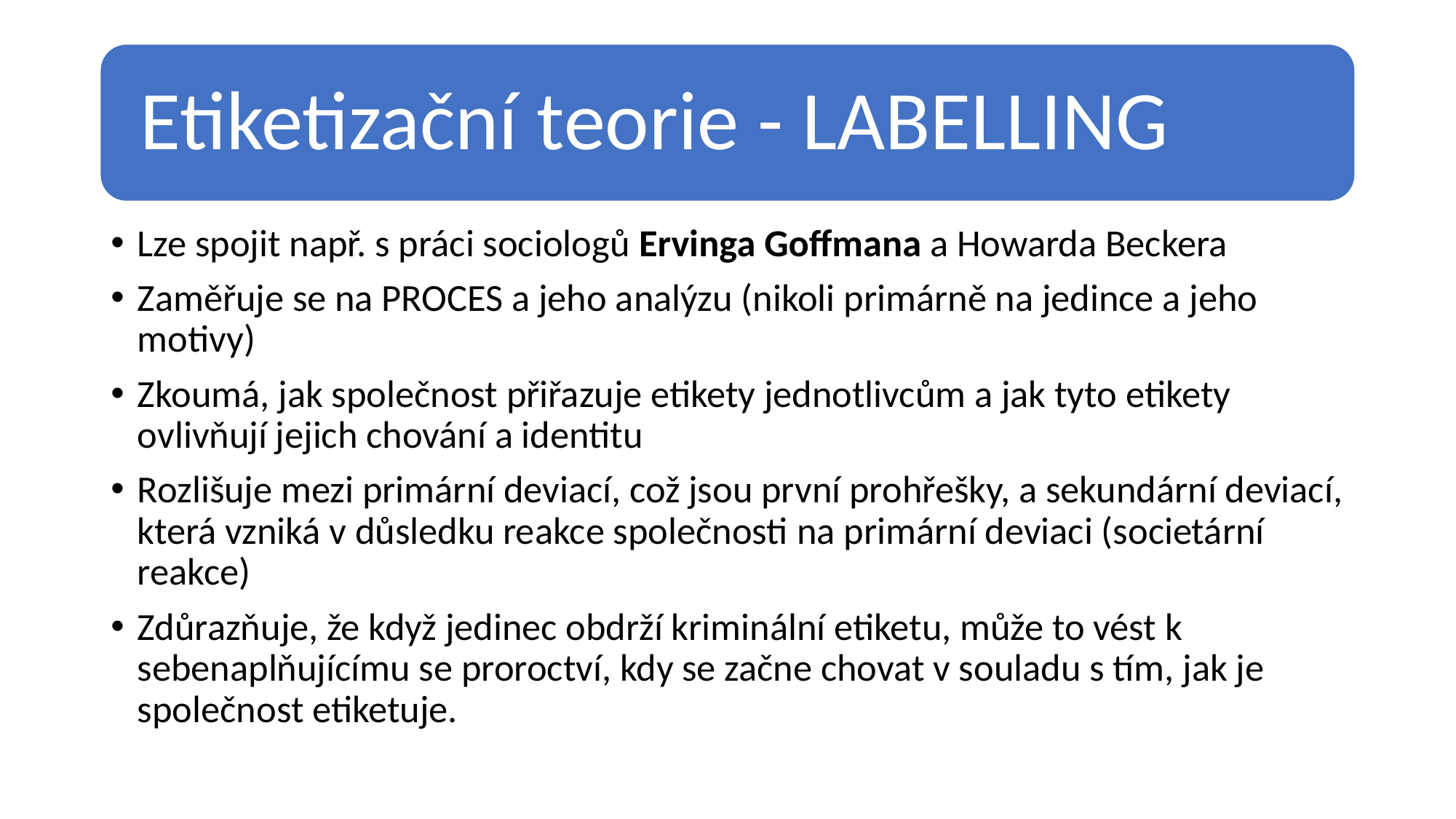

Etiketizační teorie - LABELLING
Lze spojit např. s práci sociologů Ervinga Goffmana a Howarda Beckera
Zaměřuje se na PROCES a jeho analýzu (nikoli primárně na jedince a jeho motivy)
Zkoumá, jak společnost přiřazuje etikety jednotlivcům a jak tyto etikety ovlivňují jejich chování a identitu
Rozlišuje mezi primární deviací, což jsou první prohřešky, a sekundární deviací, která vzniká v důsledku reakce společnosti na primární deviaci (societární reakce)
Zdůrazňuje, že když jedinec obdrží kriminální etiketu, může to vést k sebenaplňujícímu se proroctví, kdy se začne chovat v souladu s tím, jak je společnost etiketuje.